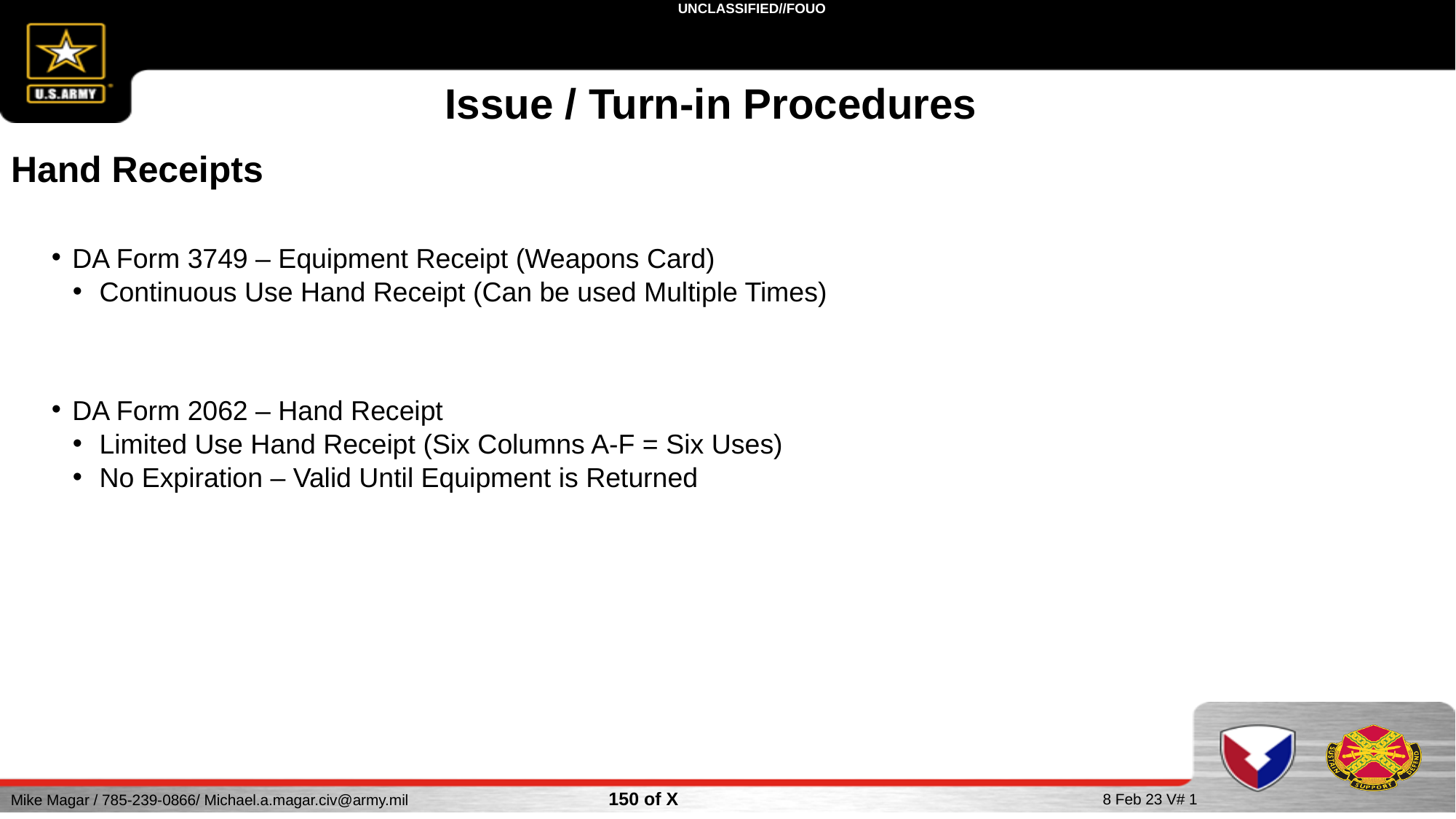

Issue / Turn-in Procedures
Hand Receipts

DA Form 3749 – Equipment Receipt (Weapons Card)
Continuous Use Hand Receipt (Can be used Multiple Times)

DA Form 2062 – Hand Receipt
Limited Use Hand Receipt (Six Columns A-F = Six Uses)
No Expiration – Valid Until Equipment is Returned